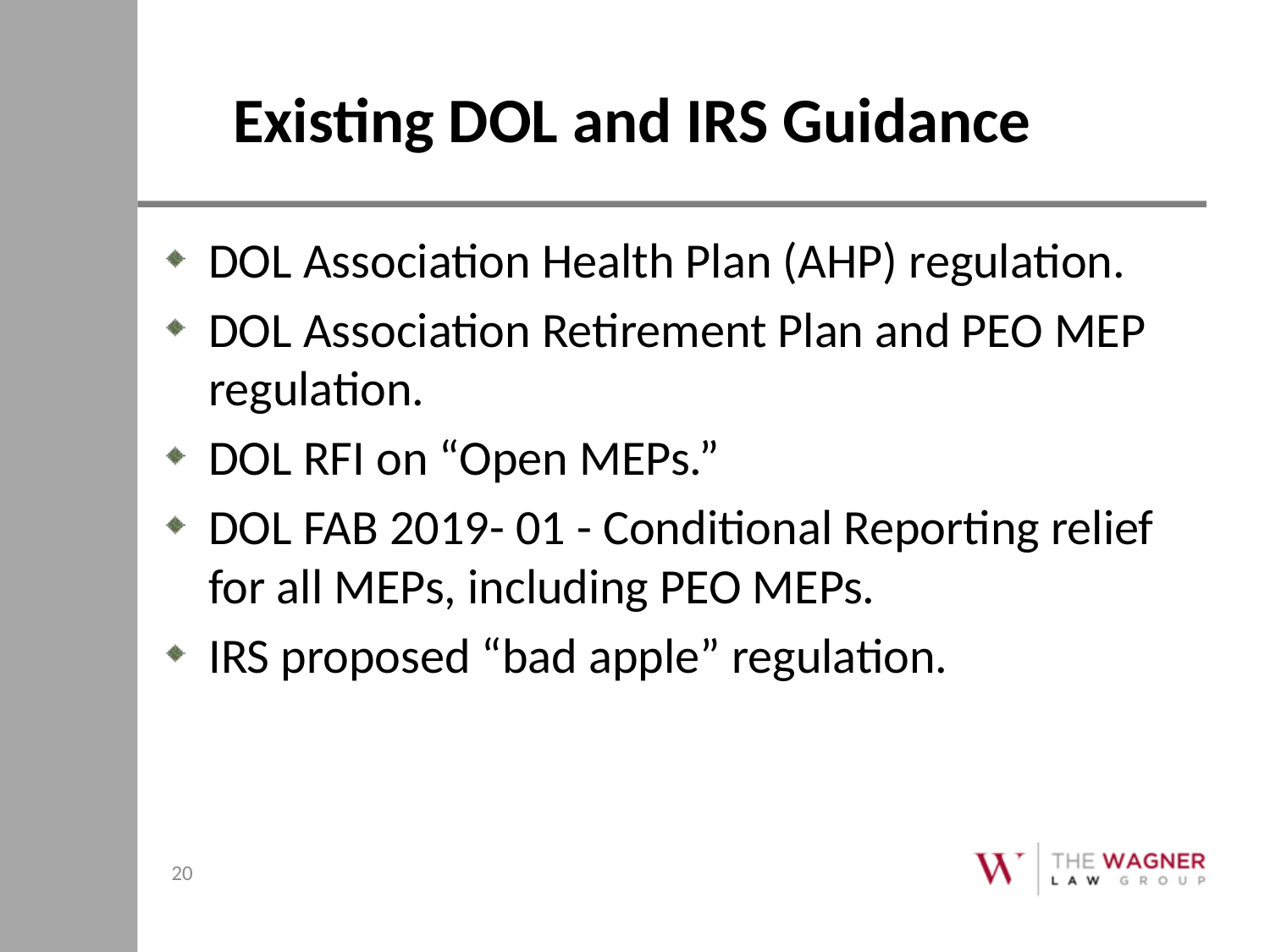

# Existing DOL and IRS Guidance
DOL Association Health Plan (AHP) regulation.
DOL Association Retirement Plan and PEO MEP regulation.
DOL RFI on “Open MEPs.”
DOL FAB 2019- 01 - Conditional Reporting relief for all MEPs, including PEO MEPs.
IRS proposed “bad apple” regulation.
20